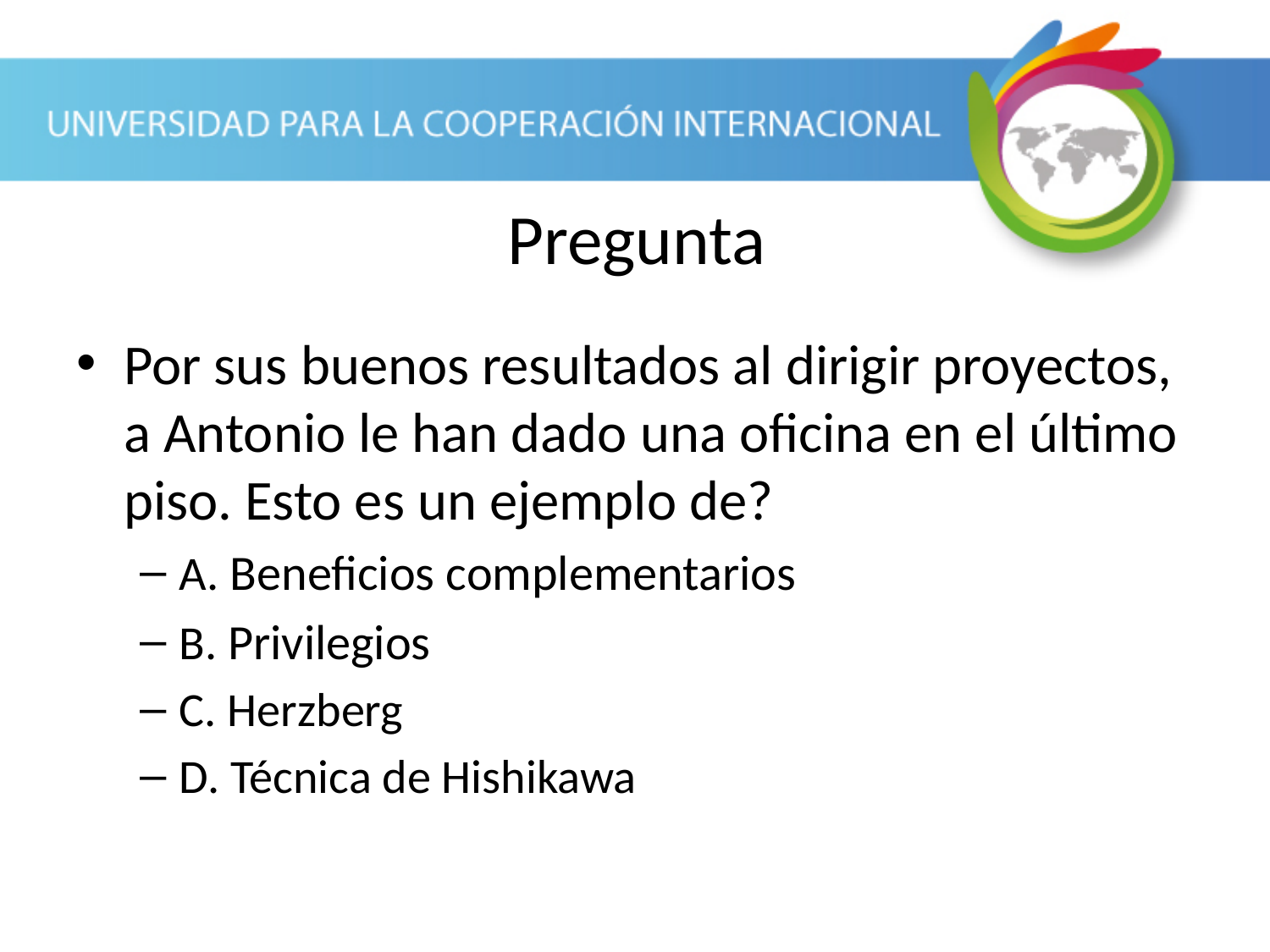

Pregunta
Por sus buenos resultados al dirigir proyectos, a Antonio le han dado una oficina en el último piso. Esto es un ejemplo de?
A. Beneficios complementarios
B. Privilegios
C. Herzberg
D. Técnica de Hishikawa